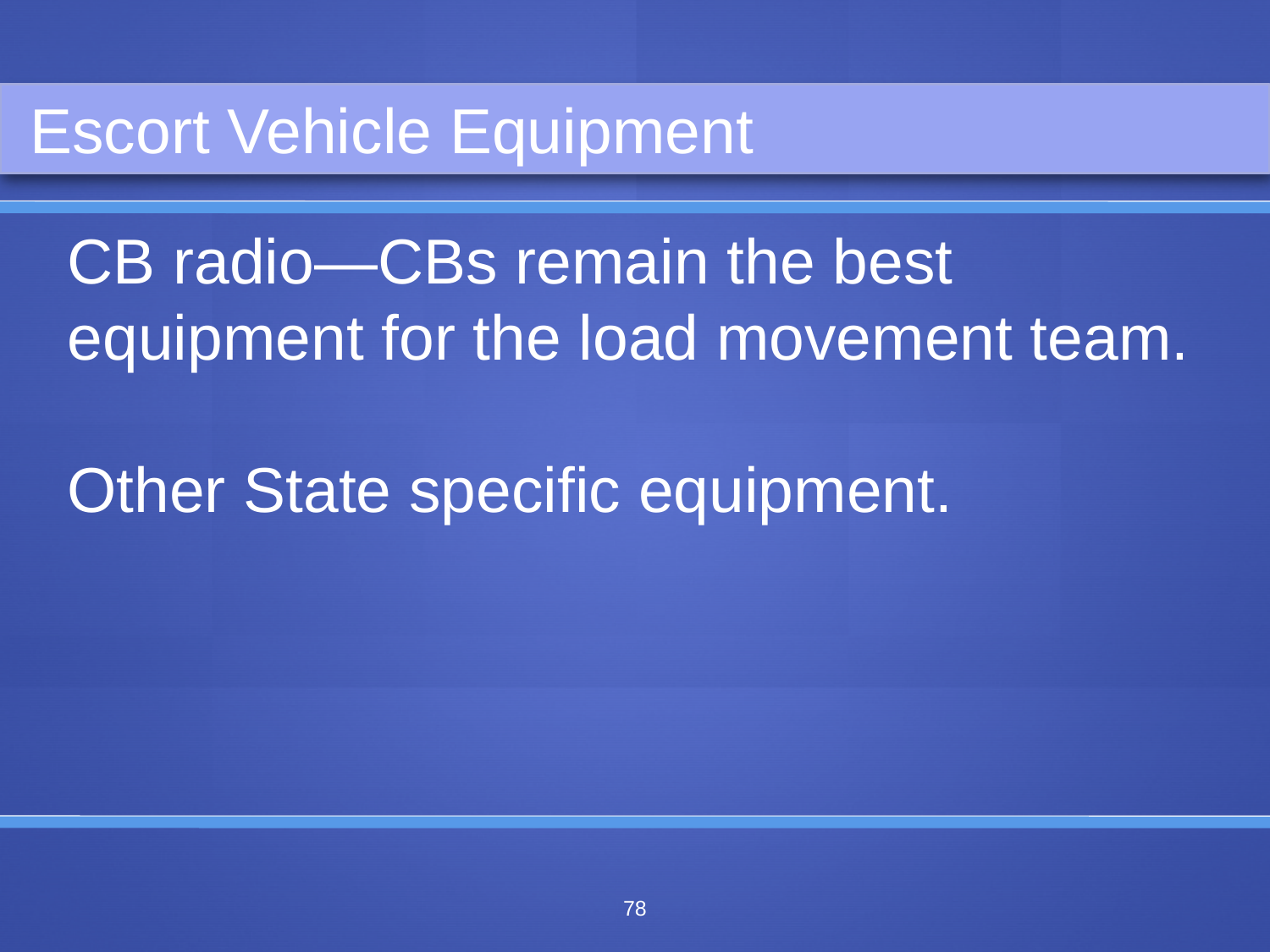

Escort Vehicle Equipment
CB radio—CBs remain the best equipment for the load movement team.

Other State specific equipment.

78